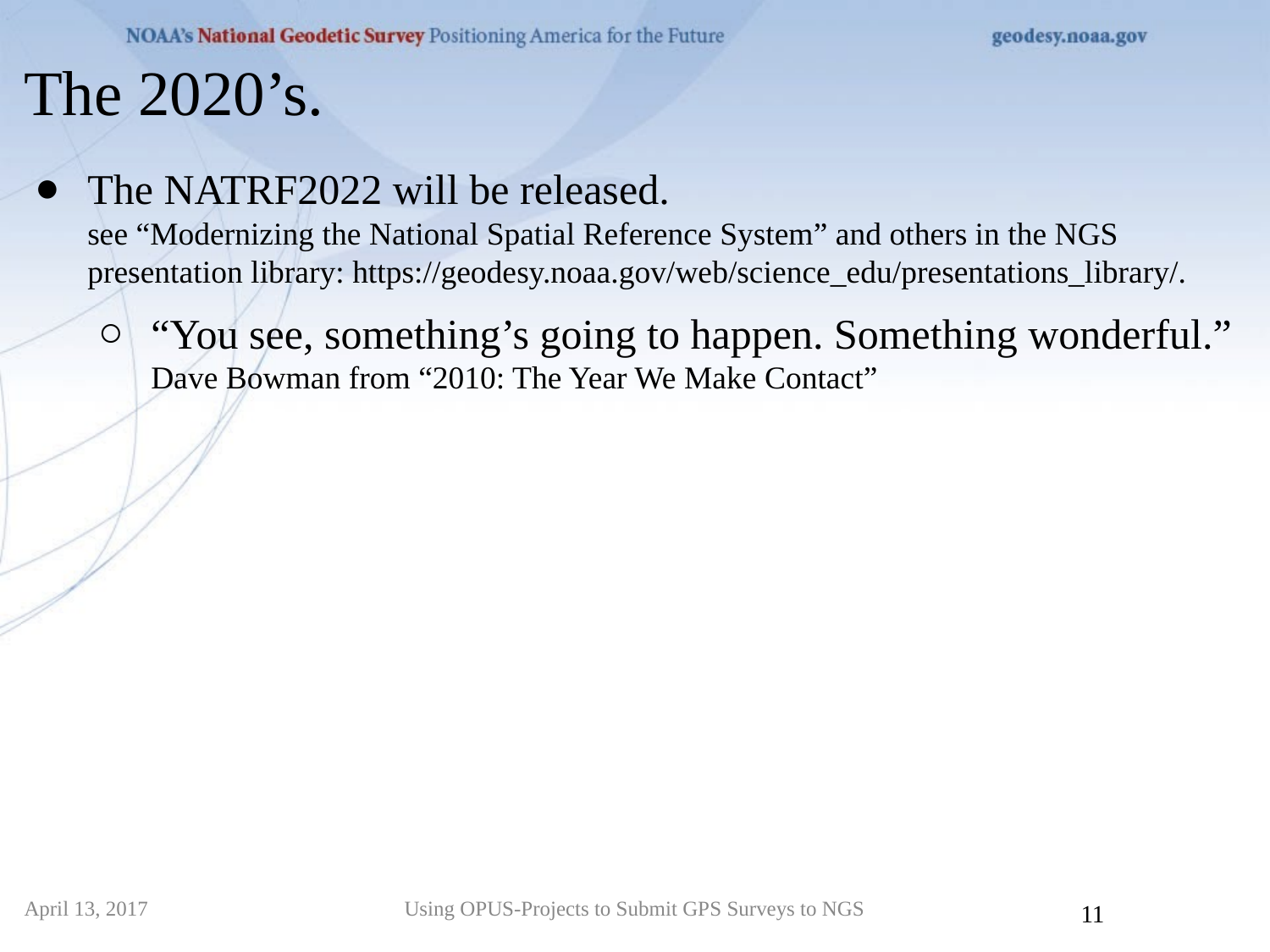

The 2020’s.

The NATRF2022 will be released.
see “Modernizing the National Spatial Reference System” and others in the NGS presentation library: https://geodesy.noaa.gov/web/science_edu/presentations_library/.
“You see, something’s going to happen. Something wonderful.” Dave Bowman from “2010: The Year We Make Contact”

April 13, 2017
Using OPUS-Projects to Submit GPS Surveys to NGS
11